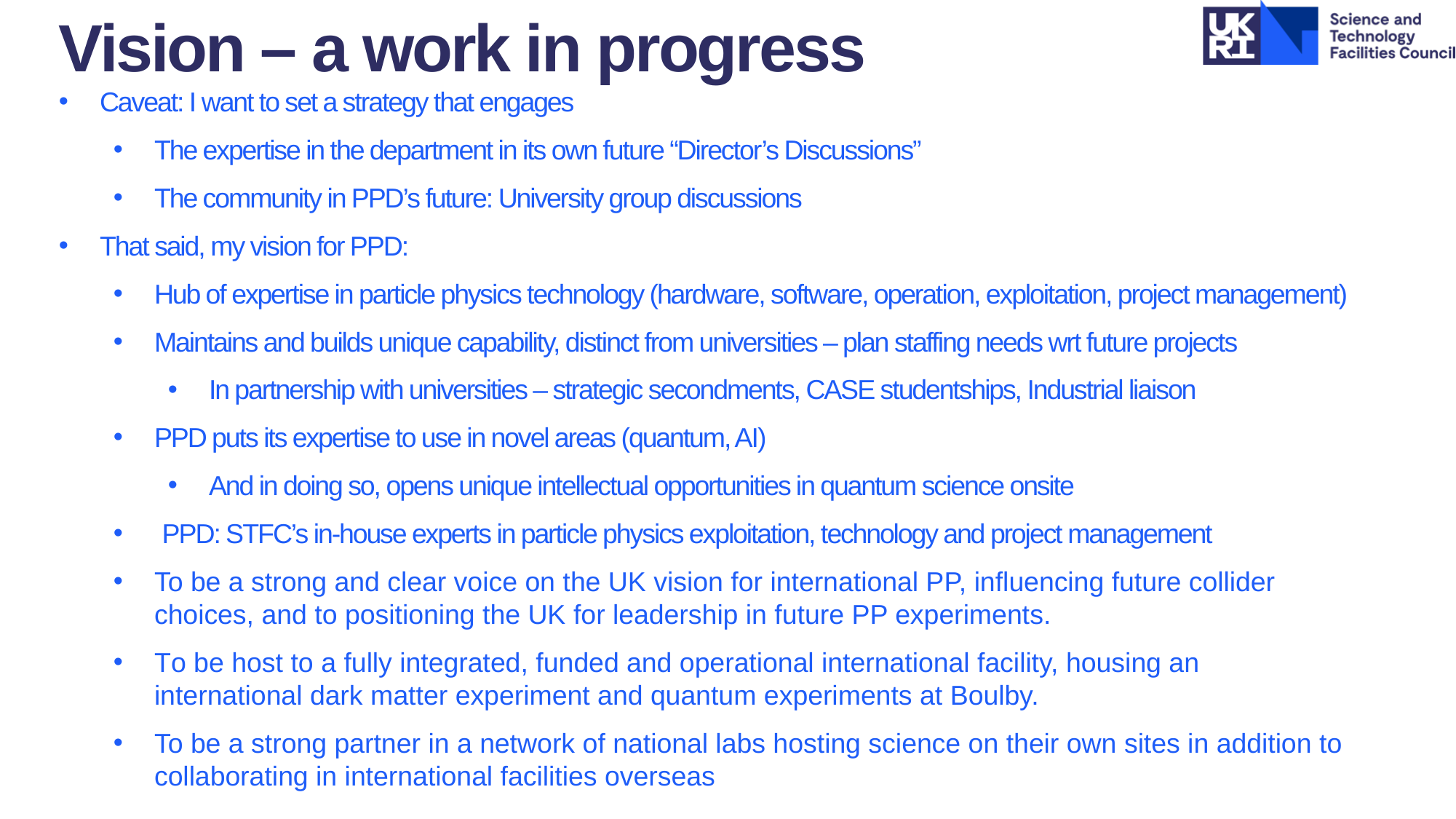

Vision – a work in progress
Caveat: I want to set a strategy that engages
The expertise in the department in its own future “Director’s Discussions”
The community in PPD’s future: University group discussions
That said, my vision for PPD:
Hub of expertise in particle physics technology (hardware, software, operation, exploitation, project management)
Maintains and builds unique capability, distinct from universities – plan staffing needs wrt future projects
In partnership with universities – strategic secondments, CASE studentships, Industrial liaison
PPD puts its expertise to use in novel areas (quantum, AI)
And in doing so, opens unique intellectual opportunities in quantum science onsite
 PPD: STFC’s in-house experts in particle physics exploitation, technology and project management
To be a strong and clear voice on the UK vision for international PP, influencing future collider choices, and to positioning the UK for leadership in future PP experiments.
To be host to a fully integrated, funded and operational international facility, housing an international dark matter experiment and quantum experiments at Boulby.
To be a strong partner in a network of national labs hosting science on their own sites in addition to collaborating in international facilities overseas